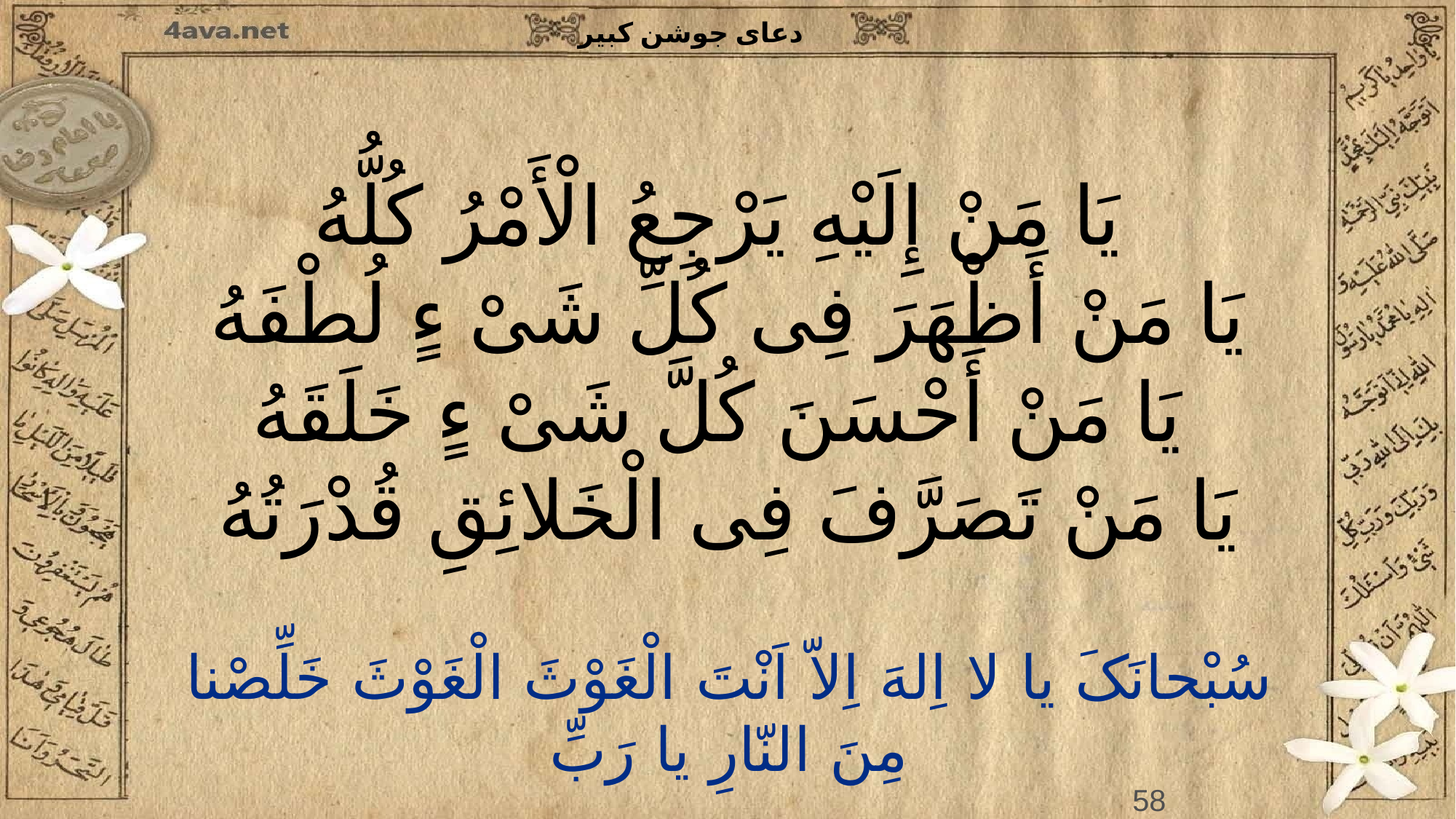

یَا مَنْ إِلَیْهِ یَرْجِعُ الْأَمْرُ کُلُّهُ
یَا مَنْ أَظْهَرَ فِی کُلِّ شَیْ ءٍ لُطْفَهُ
یَا مَنْ أَحْسَنَ کُلَّ شَیْ ءٍ خَلَقَهُ
یَا مَنْ تَصَرَّفَ فِی الْخَلائِقِ قُدْرَتُهُ
58